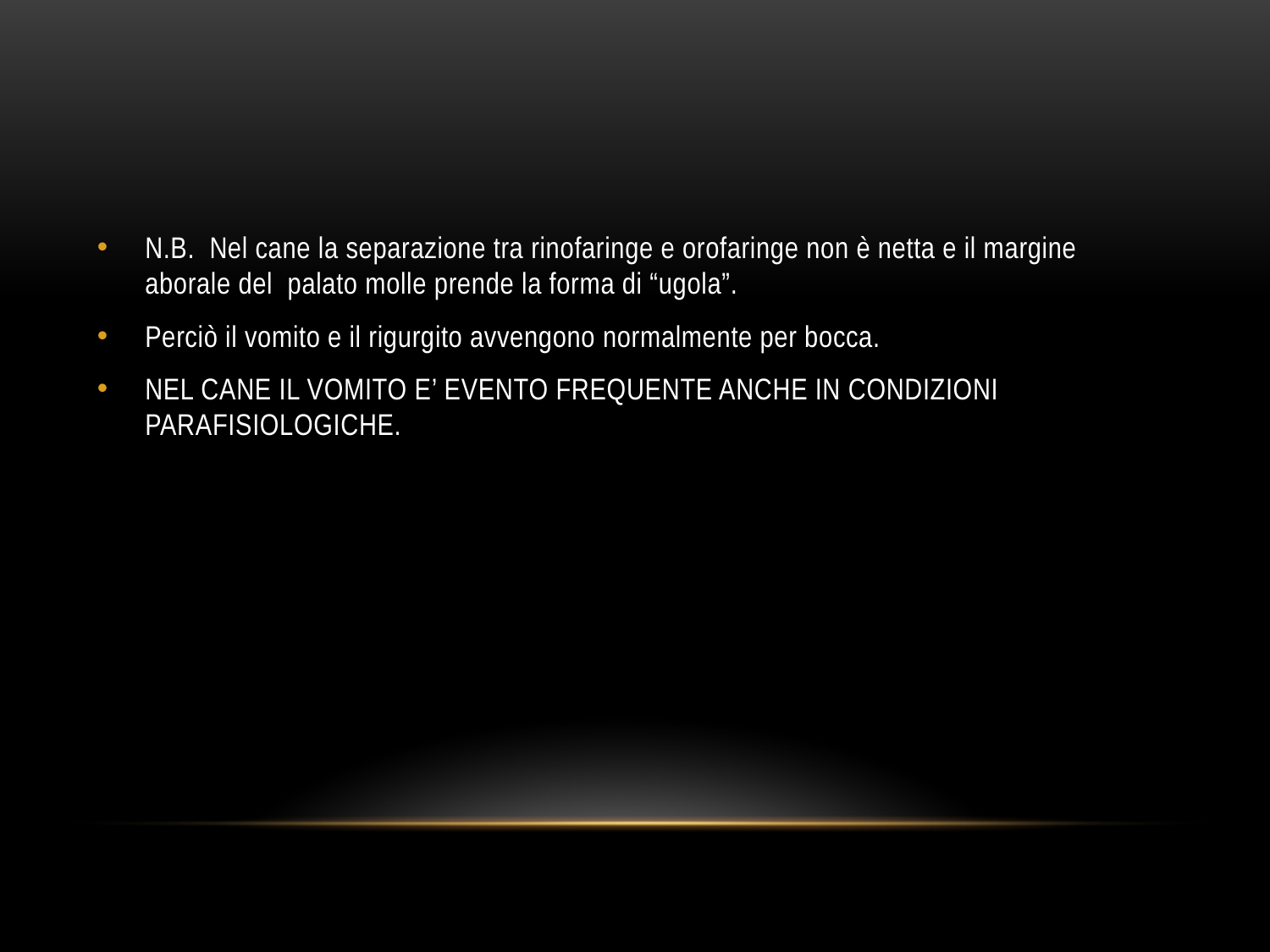

#
N.B.  Nel cane la separazione tra rinofaringe e orofaringe non è netta e il margine aborale del  palato molle prende la forma di “ugola”.
Perciò il vomito e il rigurgito avvengono normalmente per bocca.
NEL CANE IL VOMITO E’ EVENTO FREQUENTE ANCHE IN CONDIZIONI PARAFISIOLOGICHE.